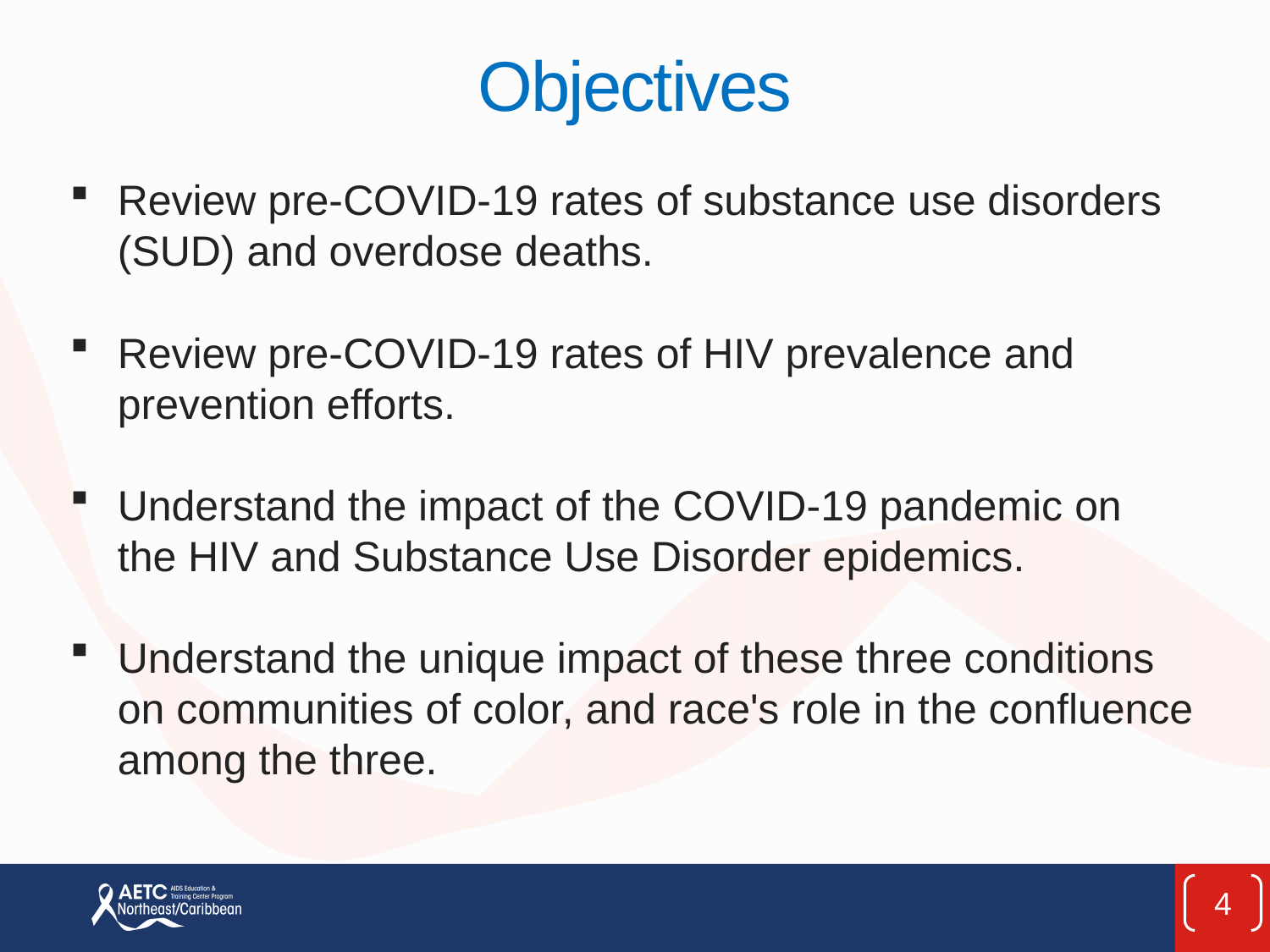

# Objectives
Review pre-COVID-19 rates of substance use disorders (SUD) and overdose deaths.

Review pre-COVID-19 rates of HIV prevalence and prevention efforts.

Understand the impact of the COVID-19 pandemic on  the HIV and Substance Use Disorder epidemics.

Understand the unique impact of these three conditions on communities of color, and race's role in the confluence among the three.

4